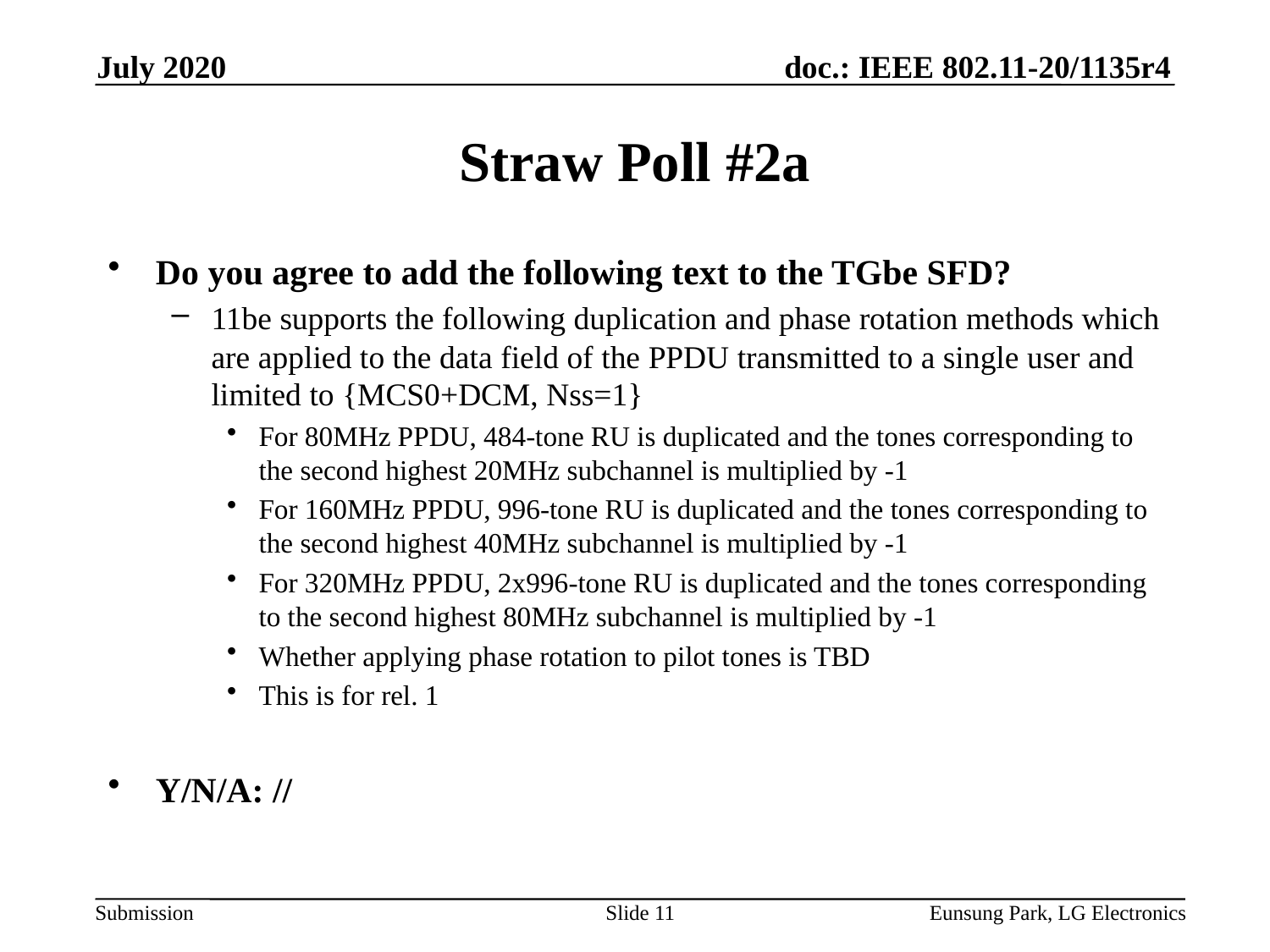

July 2020
# Straw Poll #2a
Do you agree to add the following text to the TGbe SFD?
11be supports the following duplication and phase rotation methods which are applied to the data field of the PPDU transmitted to a single user and limited to {MCS0+DCM, Nss=1}
For 80MHz PPDU, 484-tone RU is duplicated and the tones corresponding to the second highest 20MHz subchannel is multiplied by -1
For 160MHz PPDU, 996-tone RU is duplicated and the tones corresponding to the second highest 40MHz subchannel is multiplied by -1
For 320MHz PPDU, 2x996-tone RU is duplicated and the tones corresponding to the second highest 80MHz subchannel is multiplied by -1
Whether applying phase rotation to pilot tones is TBD
This is for rel. 1

Y/N/A: //
Slide 11
Eunsung Park, LG Electronics